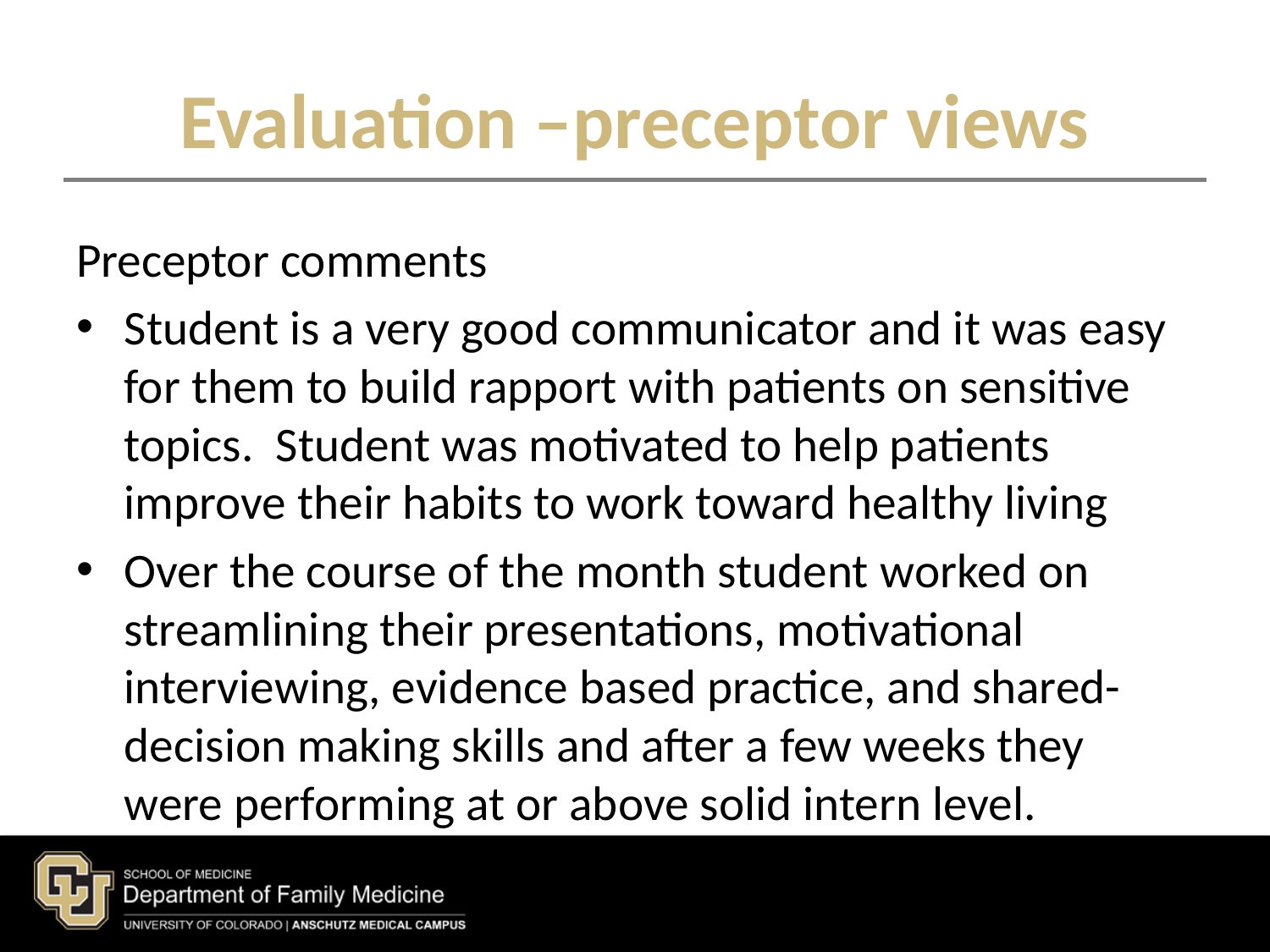

# Evaluation –preceptor views
Preceptor comments
Student is a very good communicator and it was easy for them to build rapport with patients on sensitive topics.  Student was motivated to help patients improve their habits to work toward healthy living
Over the course of the month student worked on streamlining their presentations, motivational interviewing, evidence based practice, and shared-decision making skills and after a few weeks they were performing at or above solid intern level.